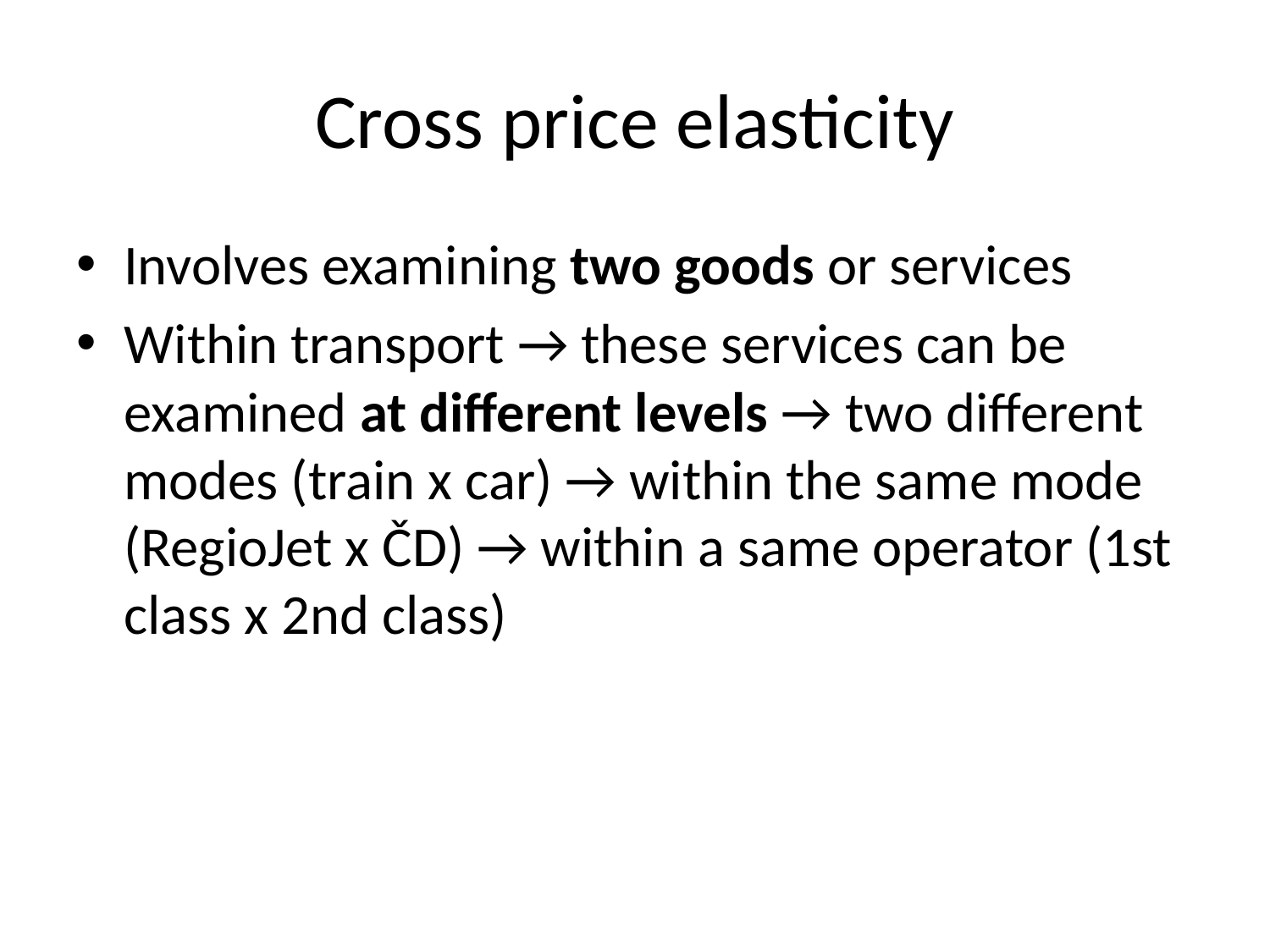

# Cross price elasticity
Involves examining two goods or services
Within transport → these services can be examined at different levels → two different modes (train x car) → within the same mode (RegioJet x ČD) → within a same operator (1st class x 2nd class)